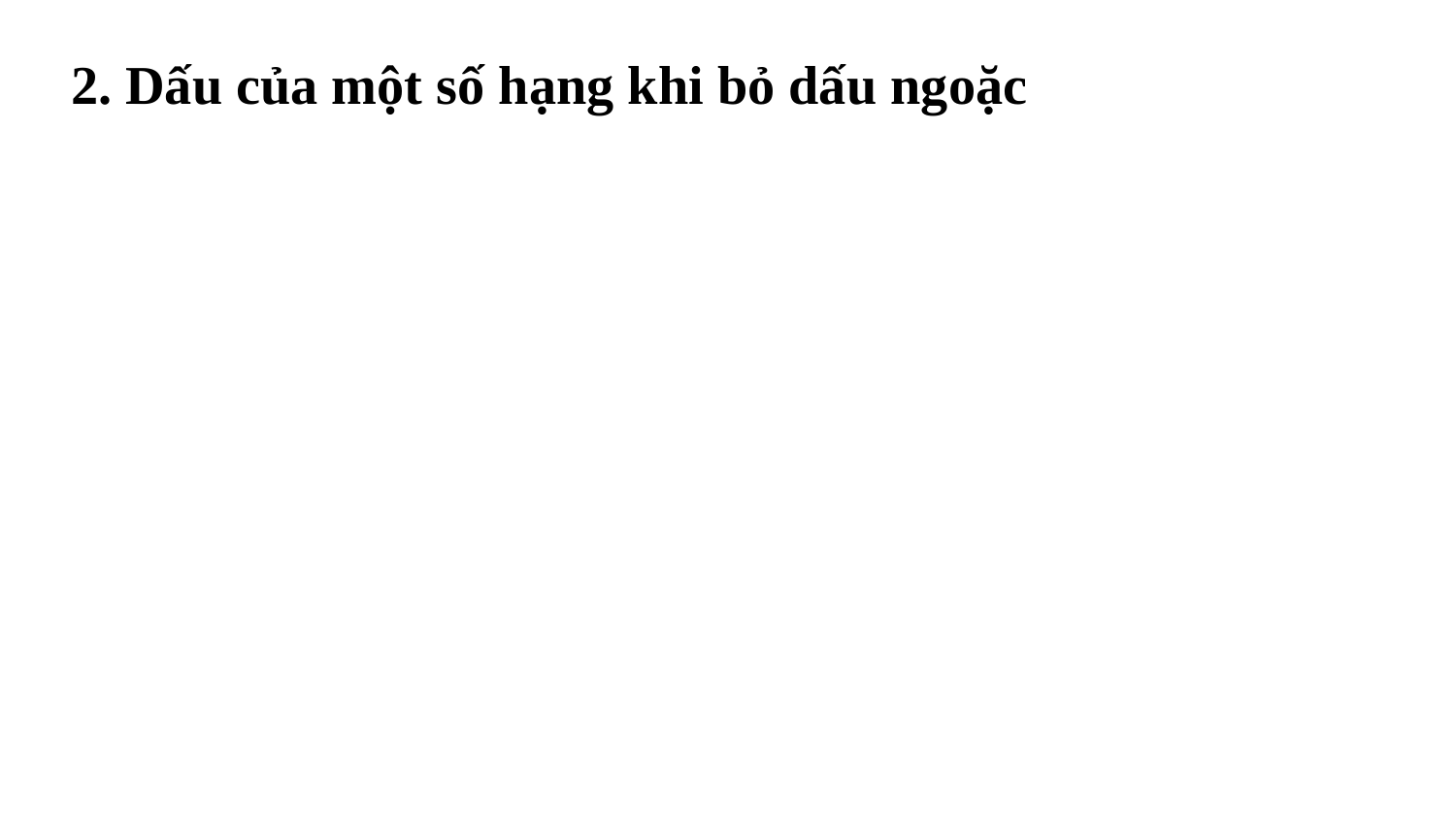

2. Dấu của một số hạng khi bỏ dấu ngoặc